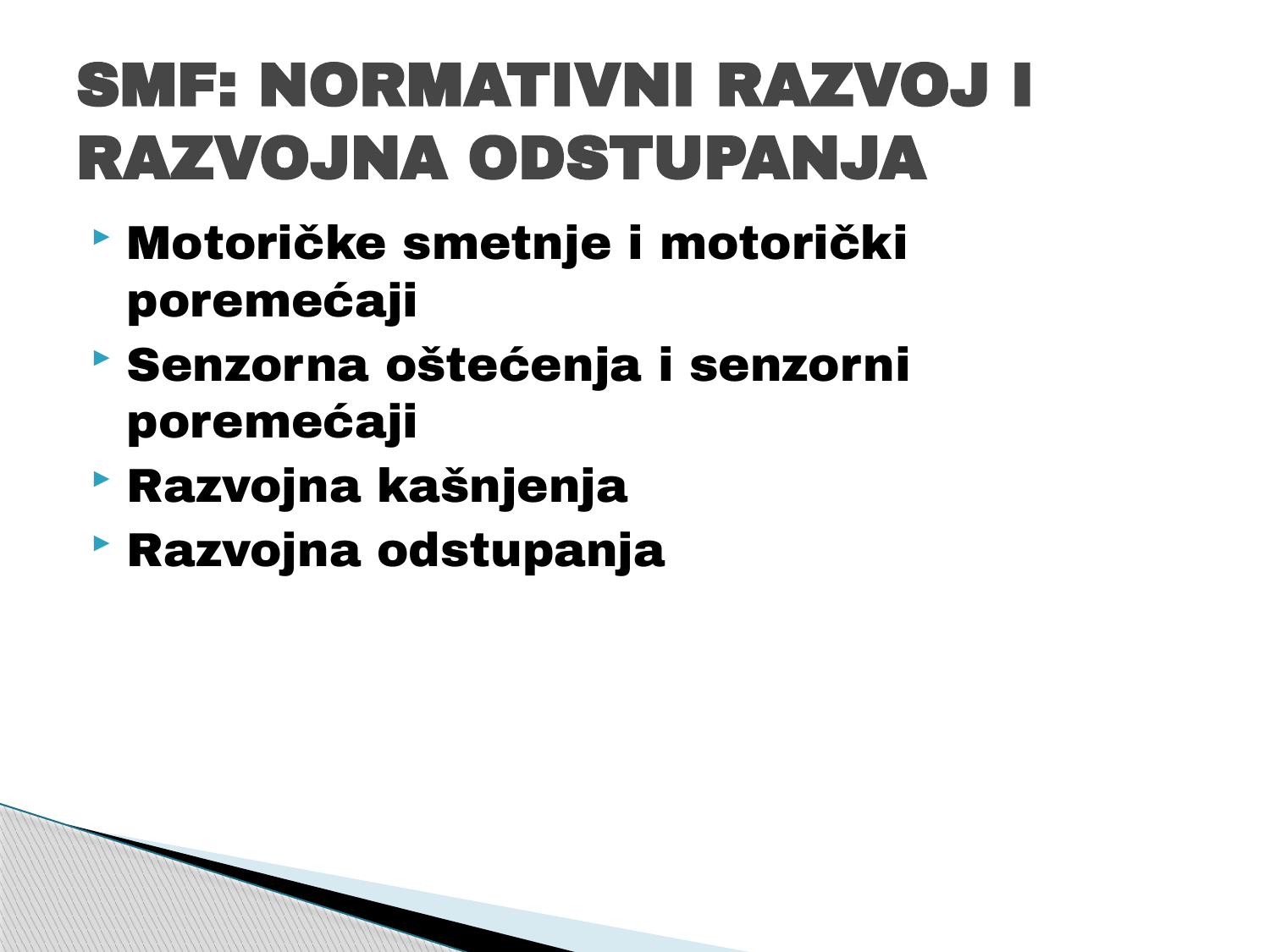

# SMF: NORMATIVNI RAZVOJ I RAZVOJNA ODSTUPANJA
Motoričke smetnje i motorički poremećaji
Senzorna oštećenja i senzorni poremećaji
Razvojna kašnjenja
Razvojna odstupanja